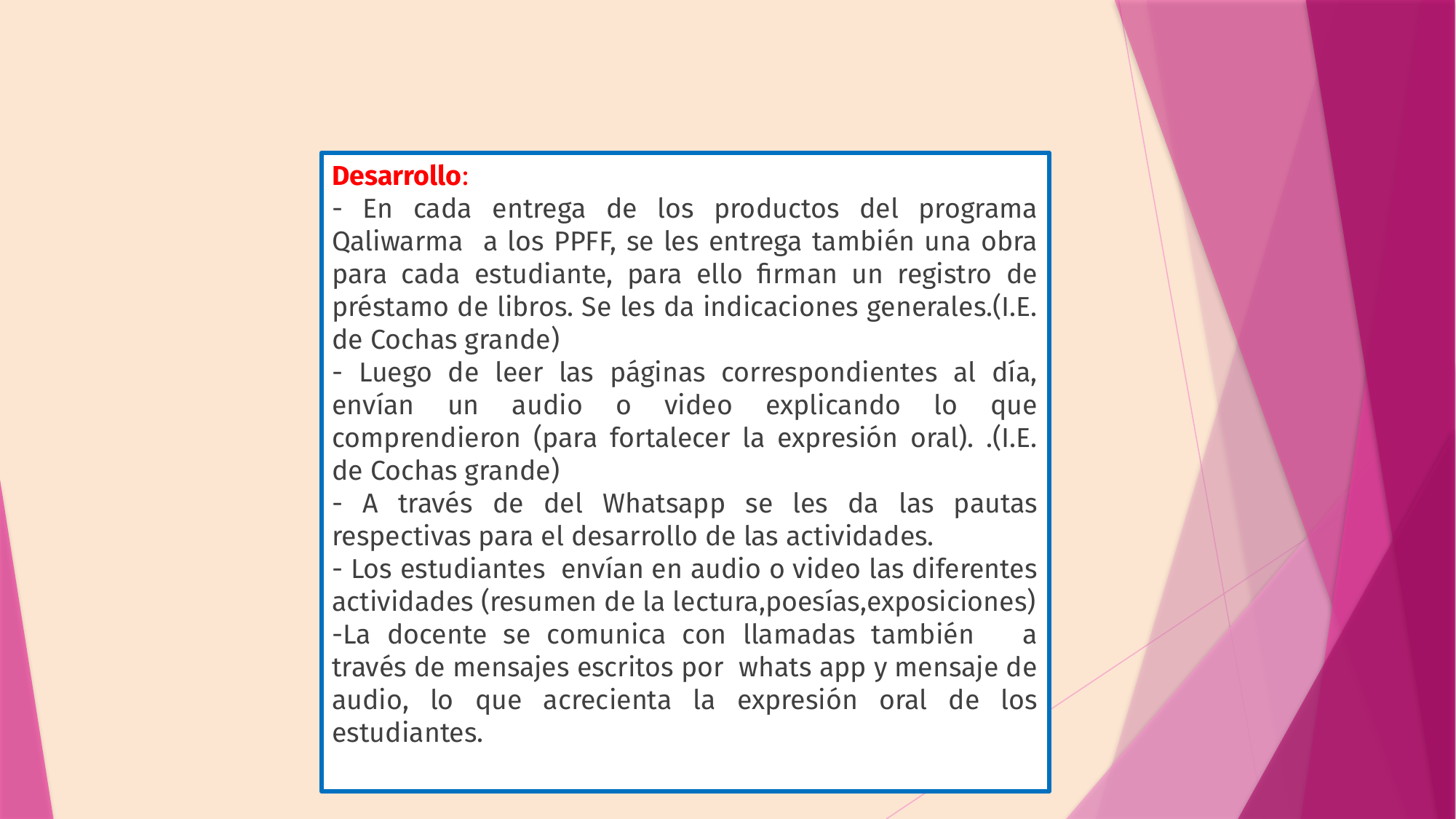

Desarrollo:
- En cada entrega de los productos del programa Qaliwarma  a los PPFF, se les entrega también una obra para cada estudiante, para ello firman un registro de préstamo de libros. Se les da indicaciones generales.(I.E. de Cochas grande)
- Luego de leer las páginas correspondientes al día, envían un audio o video explicando lo que comprendieron (para fortalecer la expresión oral). .(I.E. de Cochas grande)
- A través de del Whatsapp se les da las pautas respectivas para el desarrollo de las actividades.
- Los estudiantes  envían en audio o video las diferentes actividades (resumen de la lectura,poesías,exposiciones)
-La docente se comunica con llamadas también   a través de mensajes escritos por  whats app y mensaje de audio, lo que acrecienta la expresión oral de los estudiantes.